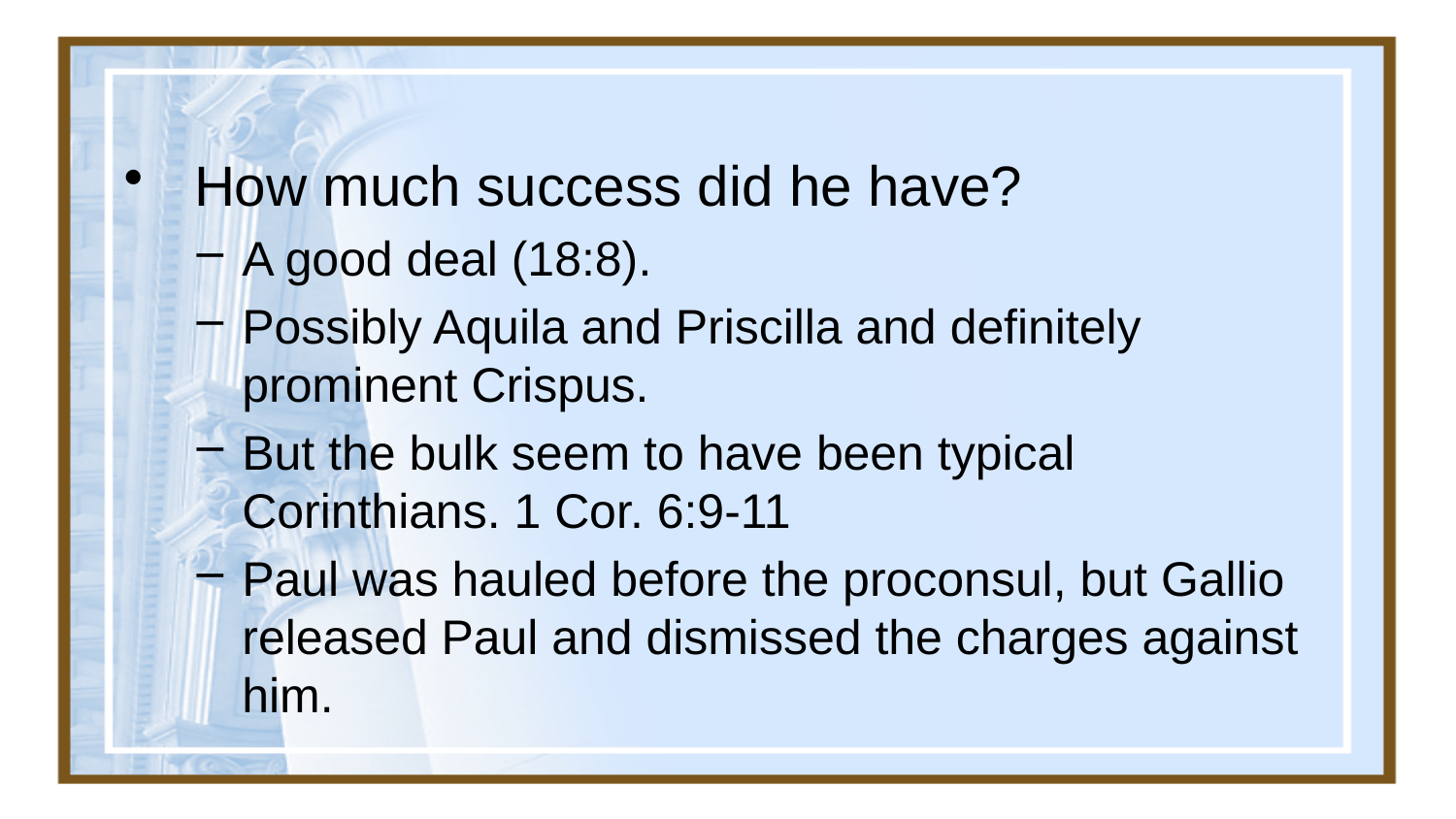

#
 How much success did he have?
A good deal (18:8).
Possibly Aquila and Priscilla and definitely prominent Crispus.
But the bulk seem to have been typical Corinthians. 1 Cor. 6:9-11
Paul was hauled before the proconsul, but Gallio released Paul and dismissed the charges against him.